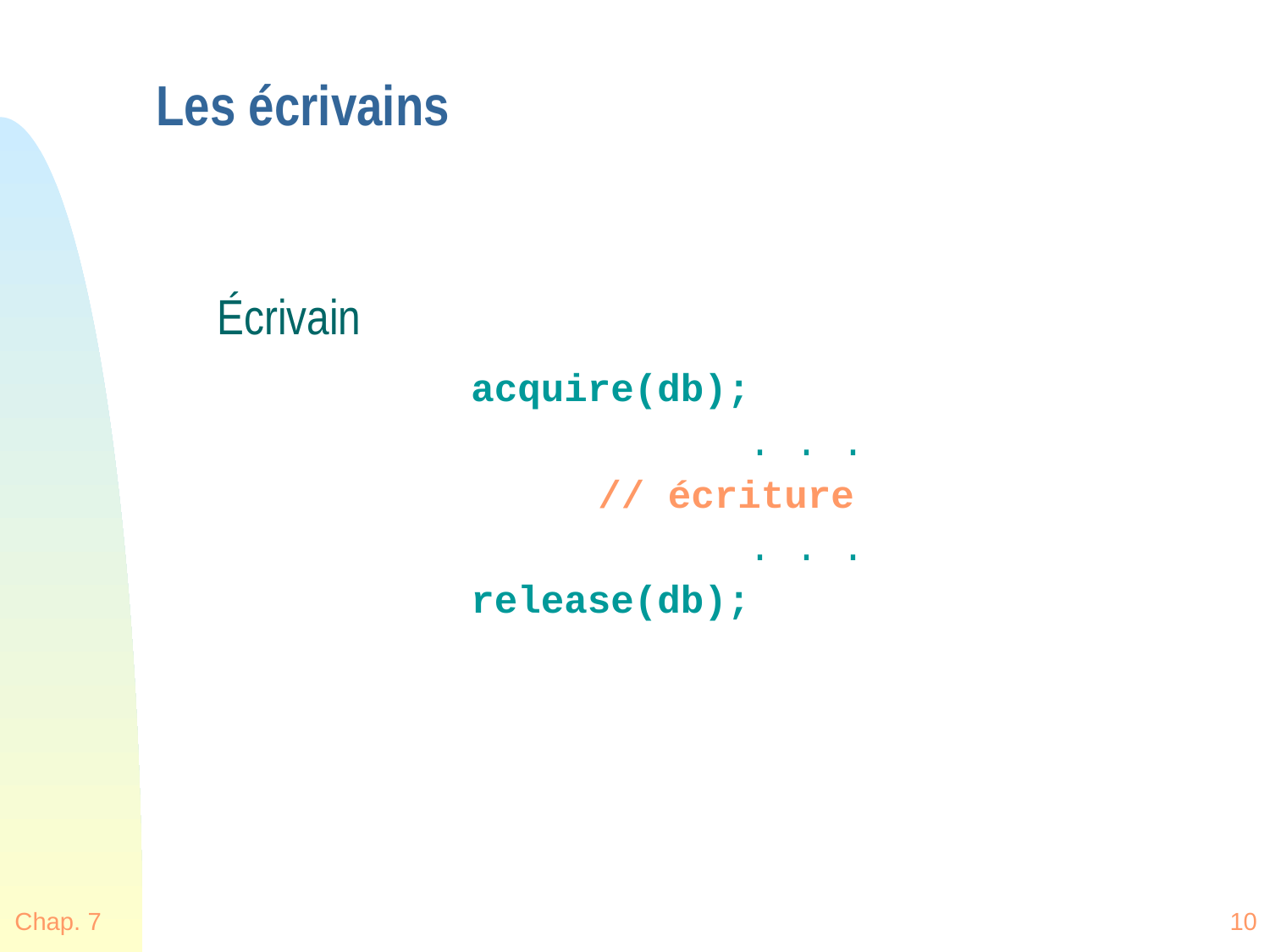

# Les écrivains

Écrivain
		acquire(db);
				 . . .
			// écriture
				 . . .
		release(db);
Chap. 7
10